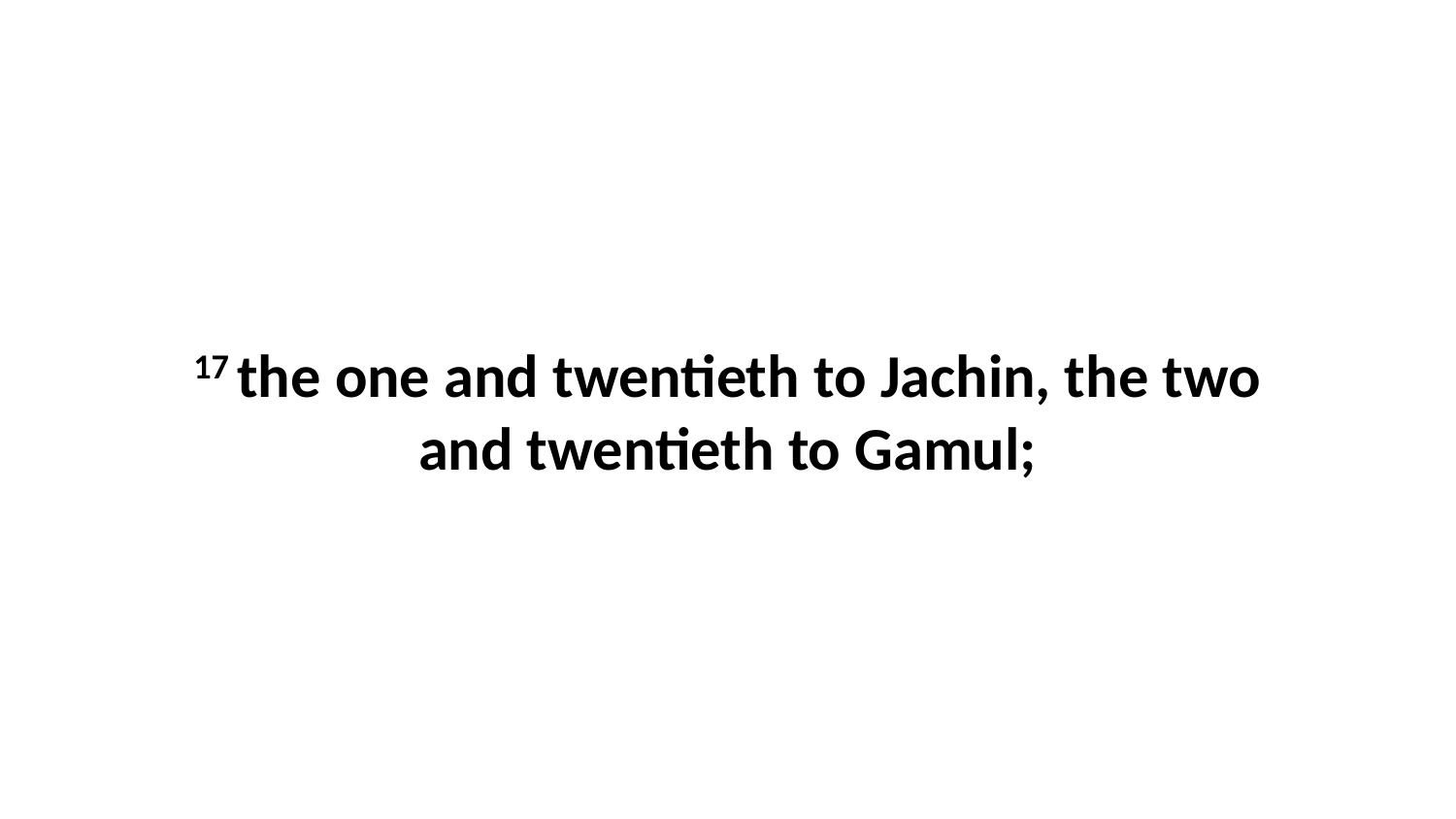

17 the one and twentieth to Jachin, the two and twentieth to Gamul;